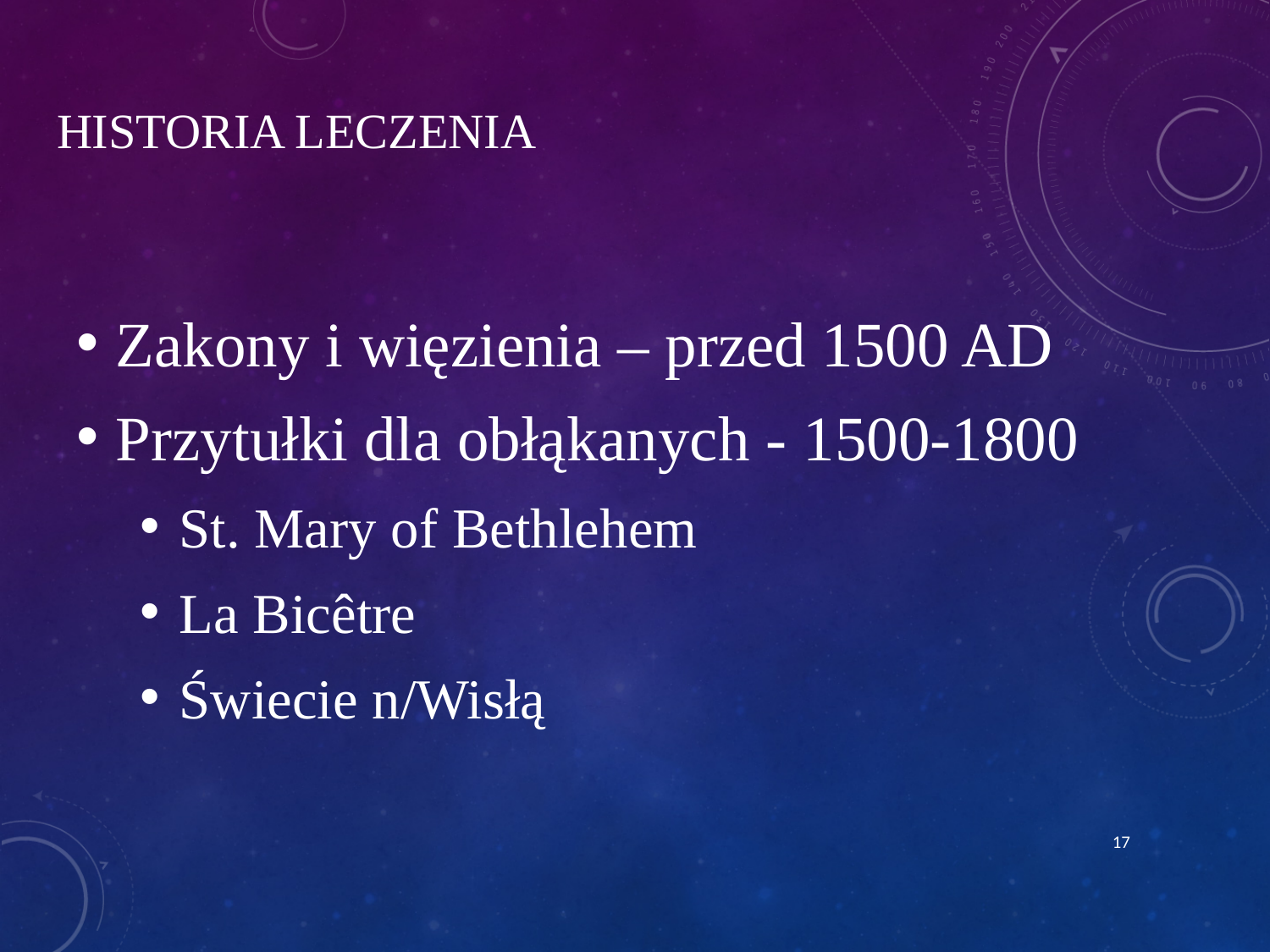

# Historia leczenia
Zakony i więzienia – przed 1500 AD
Przytułki dla obłąkanych - 1500-1800
St. Mary of Bethlehem
La Bicêtre
Świecie n/Wisłą

17